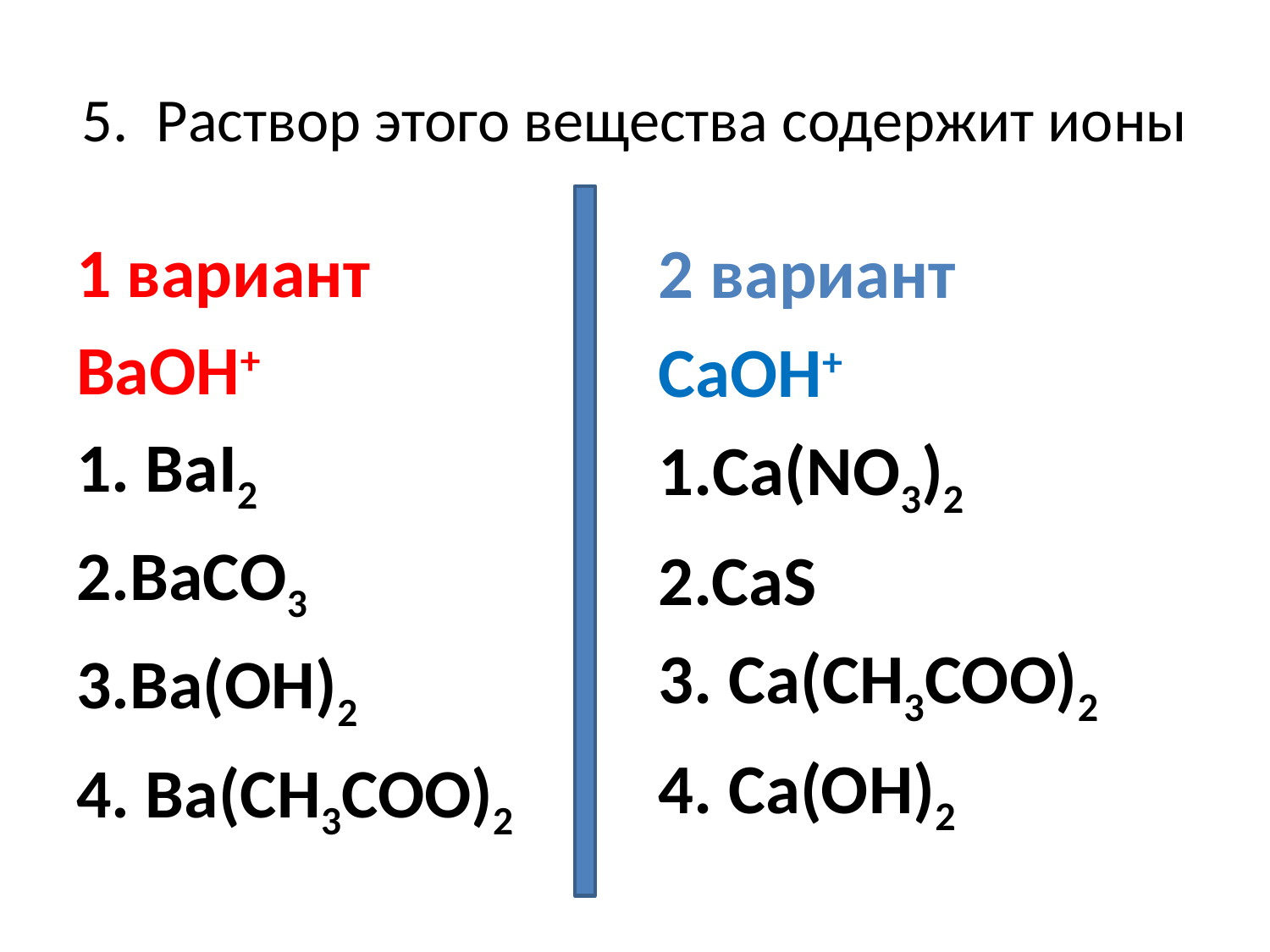

# 5.  Раствор этого вещества содержит ионы

1 вариант
ВаОН+
1. ВаI2
2.ВаСО3
3.Ва(OH)2
4. Ва(CН3СОО)2
2 вариант
СаОН+
1.Ca(NO3)2
2.CaS
3. Cа(CН3СОО)2
4. Ca(OH)2